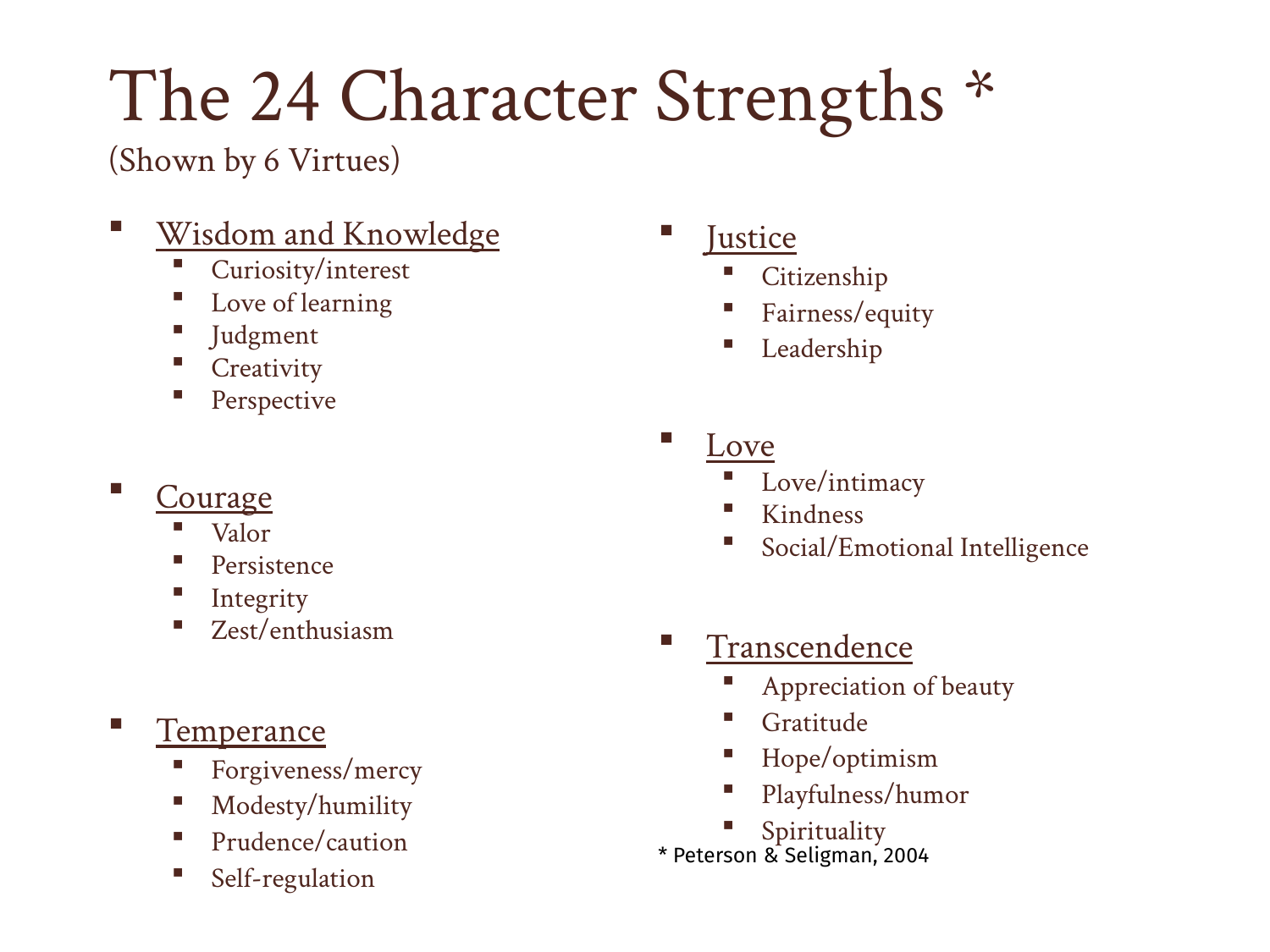

The 24 Character Strengths *
(Shown by 6 Virtues)
Wisdom and Knowledge
Curiosity/interest
Love of learning
Judgment
Creativity
Perspective

Courage
Valor
Persistence
Integrity
Zest/enthusiasm

Temperance
Forgiveness/mercy
Modesty/humility
Prudence/caution
Self-regulation
Justice
Citizenship
Fairness/equity
Leadership

Love
Love/intimacy
Kindness
Social/Emotional Intelligence

Transcendence
Appreciation of beauty
Gratitude
Hope/optimism
Playfulness/humor
Spirituality
* Peterson & Seligman, 2004